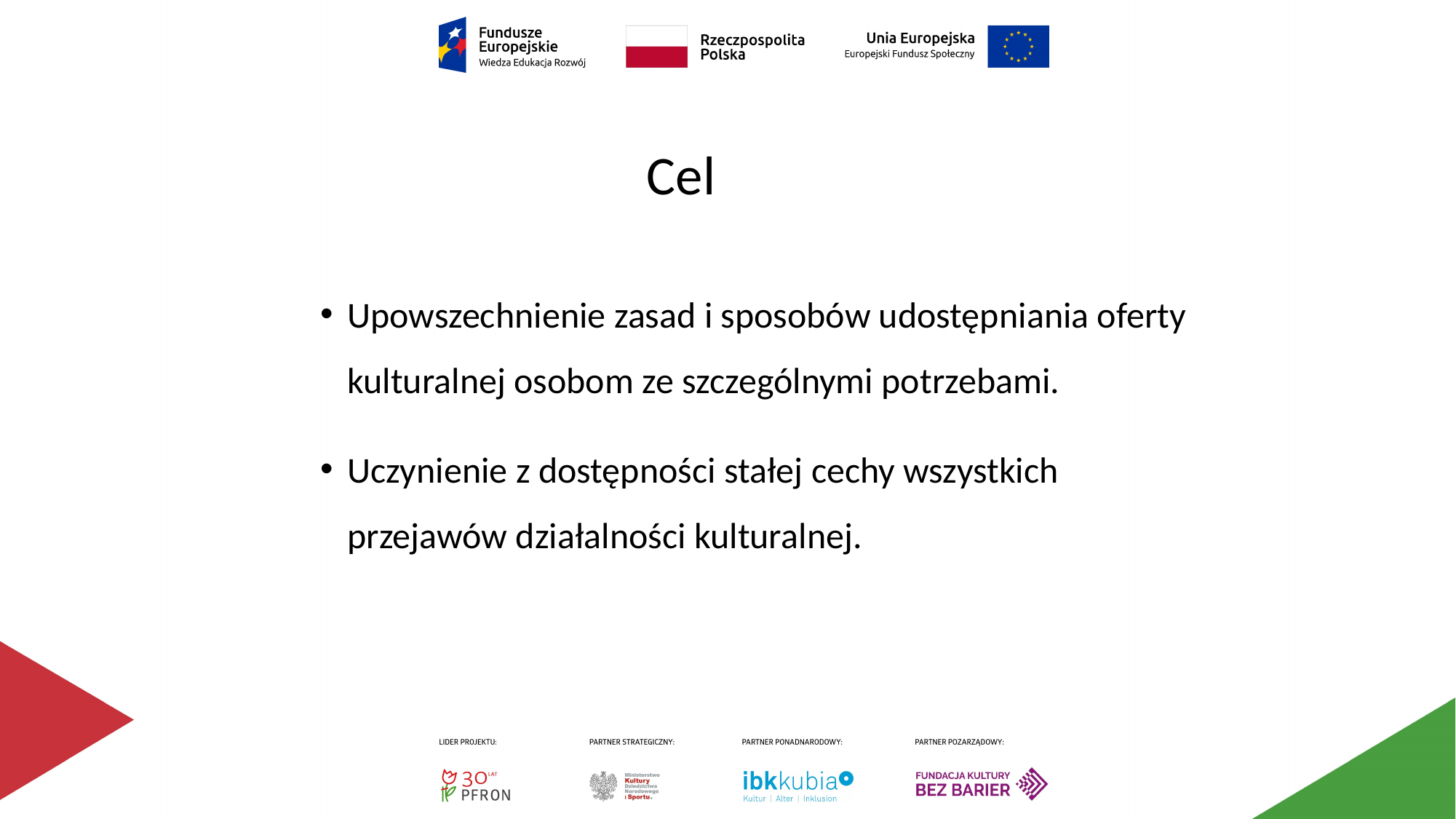

# Cel
Upowszechnienie zasad i sposobów udostępniania oferty kulturalnej osobom ze szczególnymi potrzebami.
Uczynienie z dostępności stałej cechy wszystkich przejawów działalności kulturalnej.